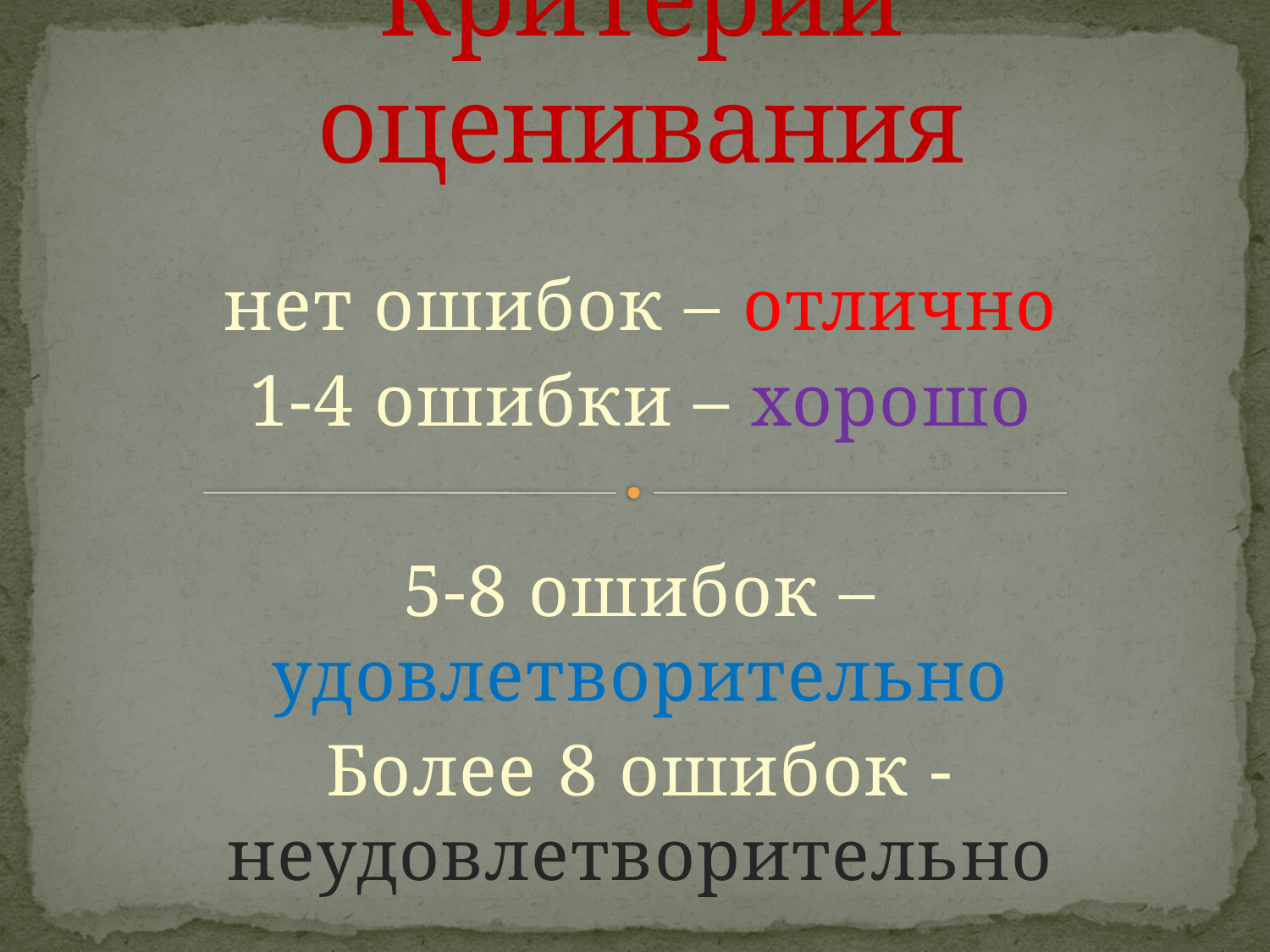

# Критерии оценивания
нет ошибок – отлично
1-4 ошибки – хорошо

5-8 ошибок – удовлетворительно
Более 8 ошибок - неудовлетворительно